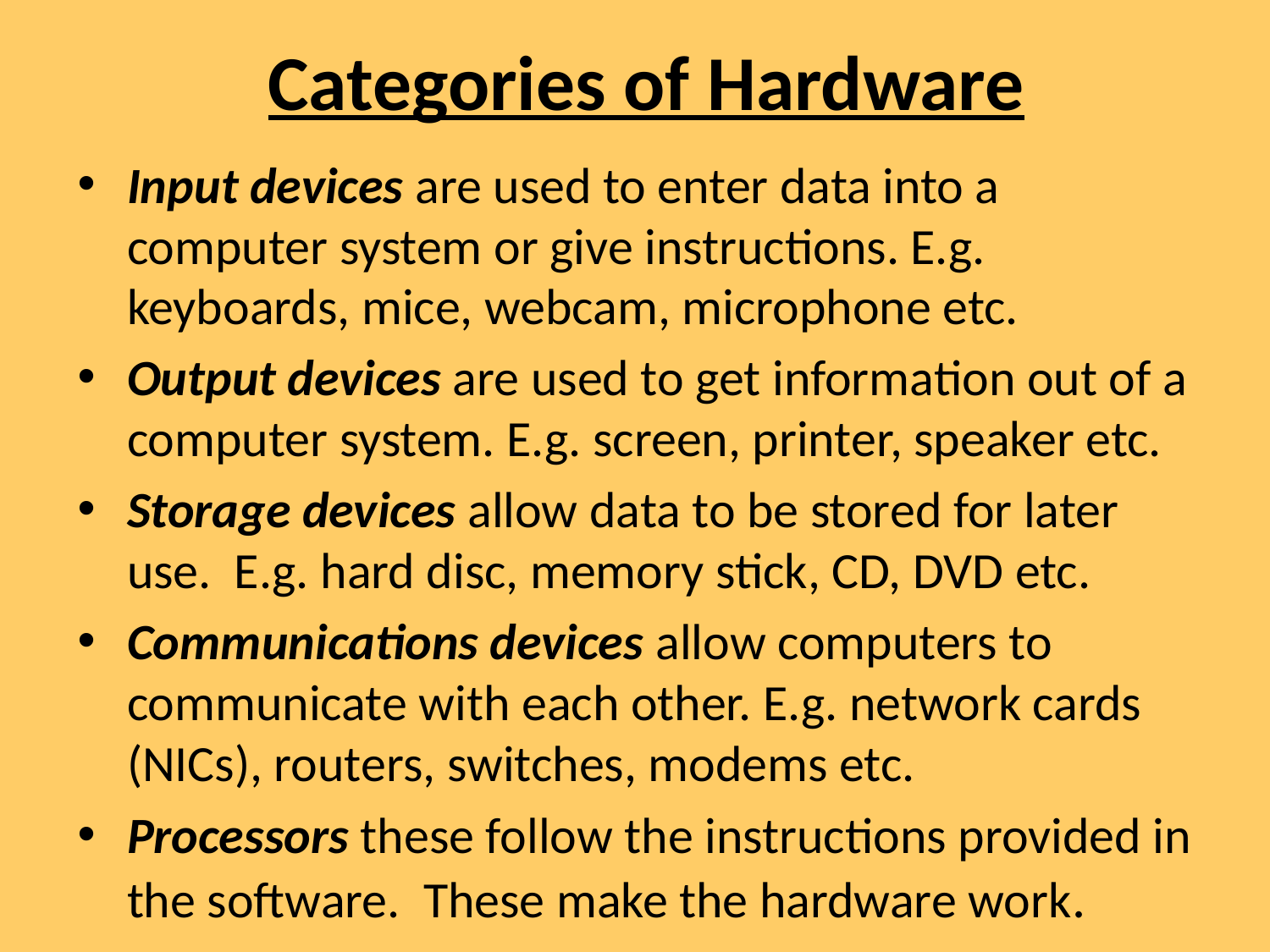

# Categories of Hardware
Input devices are used to enter data into a computer system or give instructions. E.g. keyboards, mice, webcam, microphone etc.
Output devices are used to get information out of a computer system. E.g. screen, printer, speaker etc.
Storage devices allow data to be stored for later use.  E.g. hard disc, memory stick, CD, DVD etc.
Communications devices allow computers to communicate with each other. E.g. network cards (NICs), routers, switches, modems etc.
Processors these follow the instructions provided in the software.  These make the hardware work.